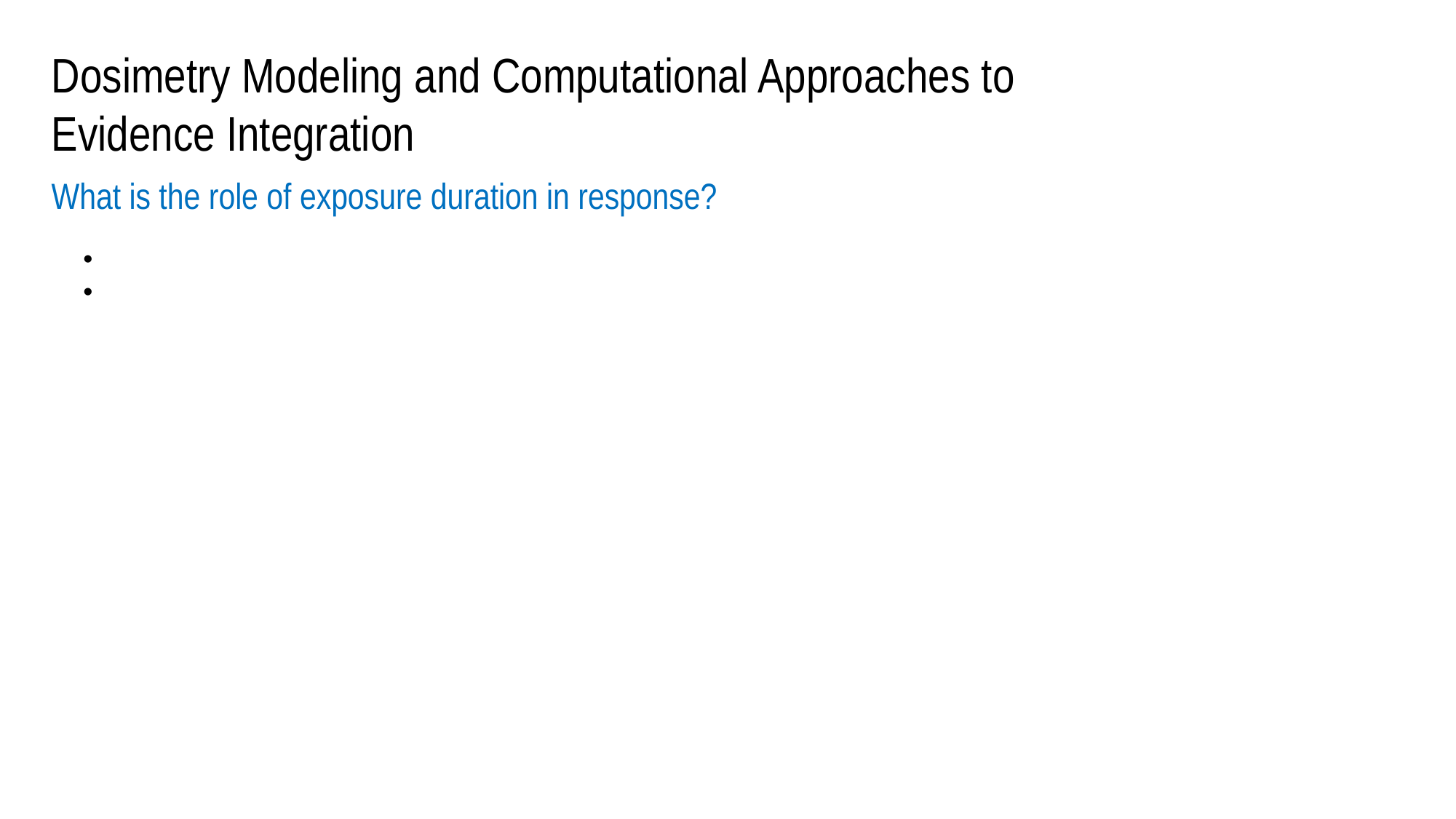

Dosimetry Modeling and Computational Approaches to Evidence Integration
What is the role of exposure duration in response?